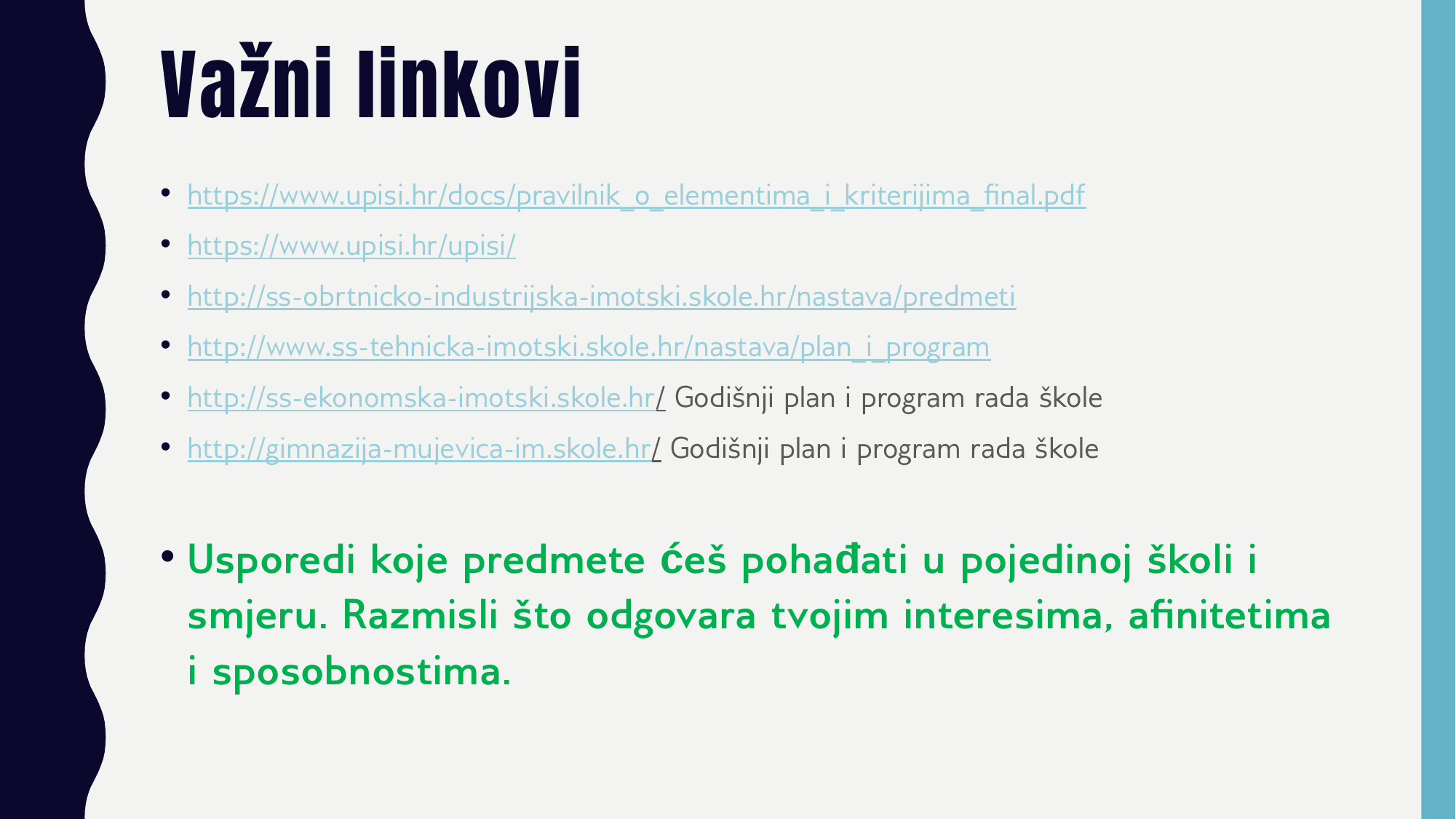

# Važni linkovi
https://www.upisi.hr/docs/pravilnik_o_elementima_i_kriterijima_final.pdf
https://www.upisi.hr/upisi/
http://ss-obrtnicko-industrijska-imotski.skole.hr/nastava/predmeti
http://www.ss-tehnicka-imotski.skole.hr/nastava/plan_i_program
http://ss-ekonomska-imotski.skole.hr/ Godišnji plan i program rada škole
http://gimnazija-mujevica-im.skole.hr/ Godišnji plan i program rada škole

Usporedi koje predmete ćeš pohađati u pojedinoj školi i smjeru. Razmisli što odgovara tvojim interesima, afinitetima i sposobnostima.